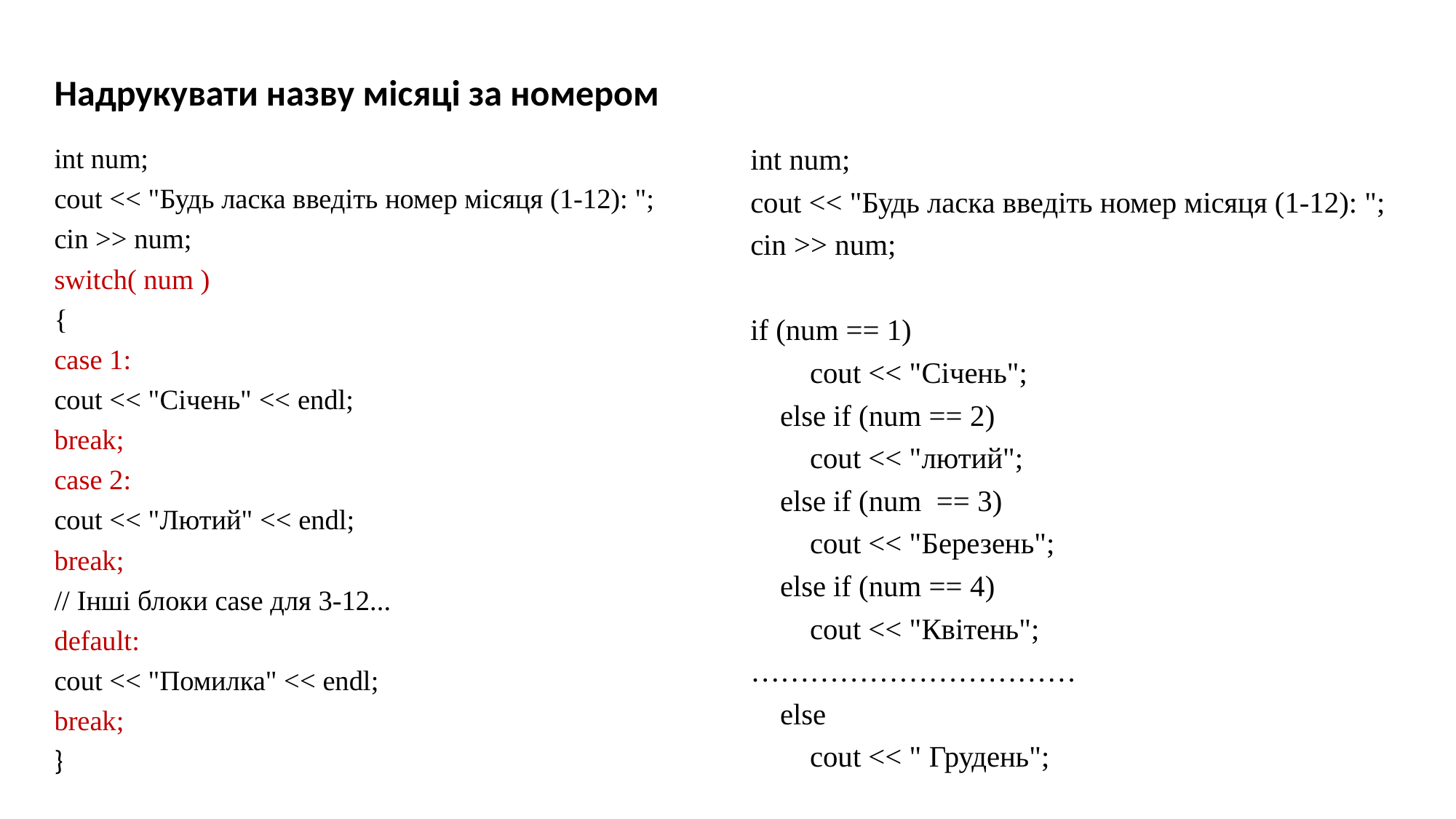

Надрукувати назву місяці за номером
int num;
cout << "Будь ласка введіть номер місяця (1-12): ";
cin >> num;
switch( num )
{
case 1:
cout << "Січень" << endl;
break;
case 2:
cout << "Лютий" << endl;
break;
// Інші блоки case для 3-12...
default:
cout << "Помилка" << endl;
break;
}
int num;
cout << "Будь ласка введіть номер місяця (1-12): ";
cin >> num;

if (num == 1)
        cout << "Січень";
    else if (num == 2)
        cout << "лютий";
    else if (num  == 3)
        cout << "Березень";
    else if (num == 4)
        cout << "Квітень";
……………………………
    else
        cout << " Грудень";